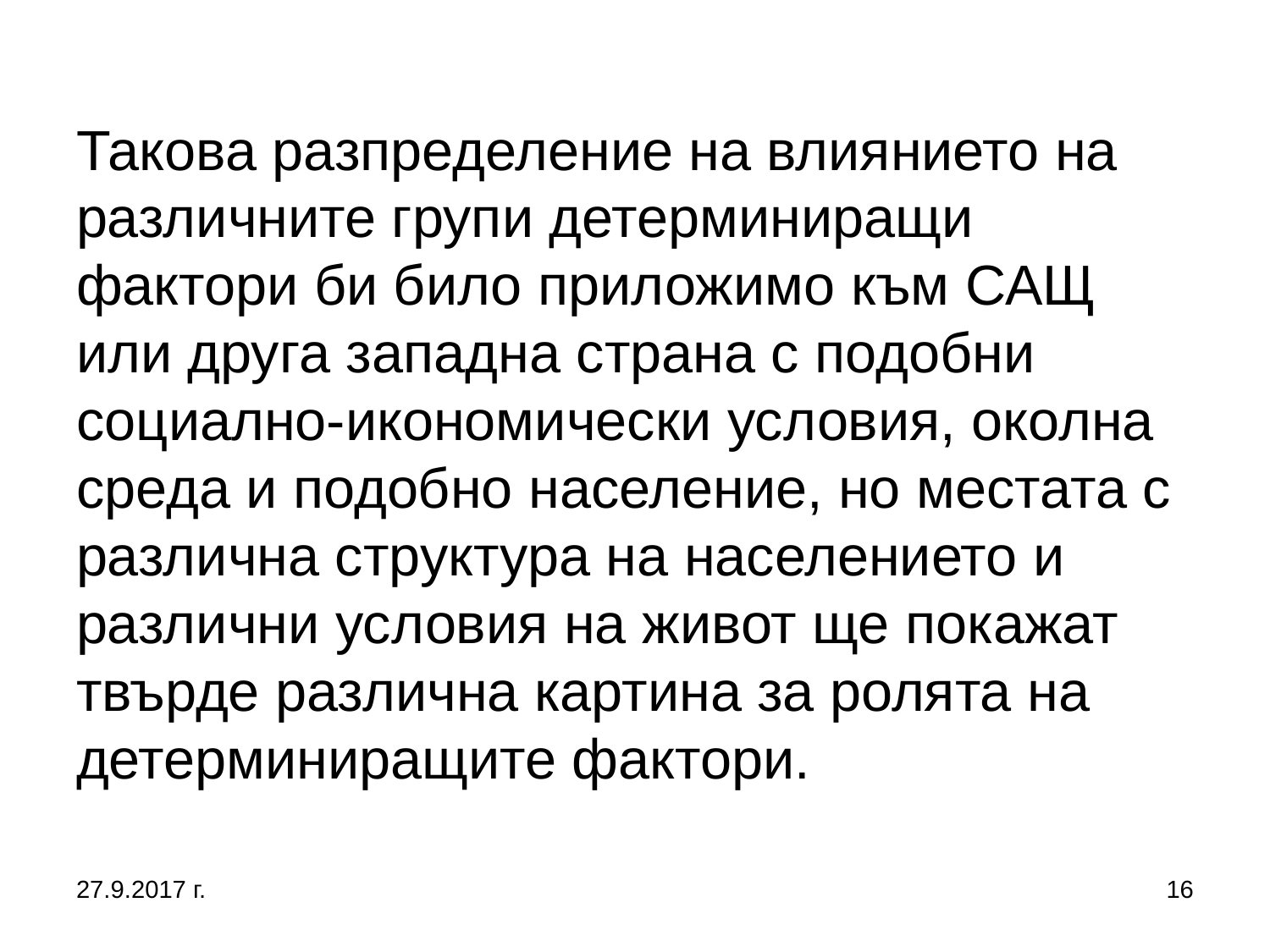

# Такова разпределение на влиянието на различните групи детерминиращи фактори би било приложимо към САЩ или друга западна страна с подобни социално-икономически условия, околна среда и подобно население, но местата с различна структура на населението и различни условия на живот ще покажат твърде различна картина за ролята на детерминиращите фактори.
27.9.2017 г.
16